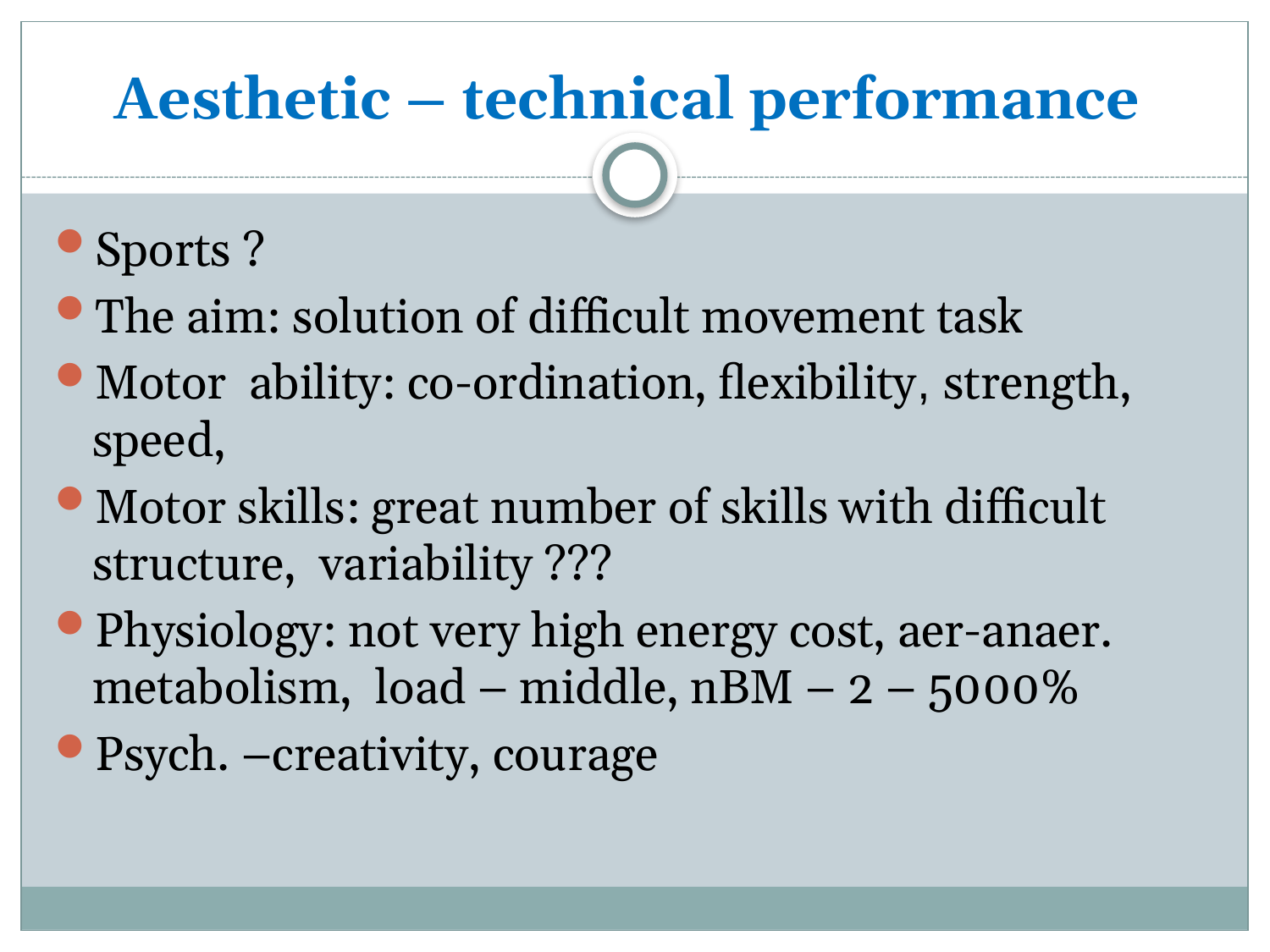

# Aesthetic – technical performance
Sports ?
The aim: solution of difficult movement task
Motor  ability: co-ordination, flexibility, strength, speed,
Motor skills: great number of skills with difficult structure,  variability ???
Physiology: not very high energy cost, aer-anaer. metabolism,  load – middle, nBM – 2 – 5000%
Psych. –creativity, courage